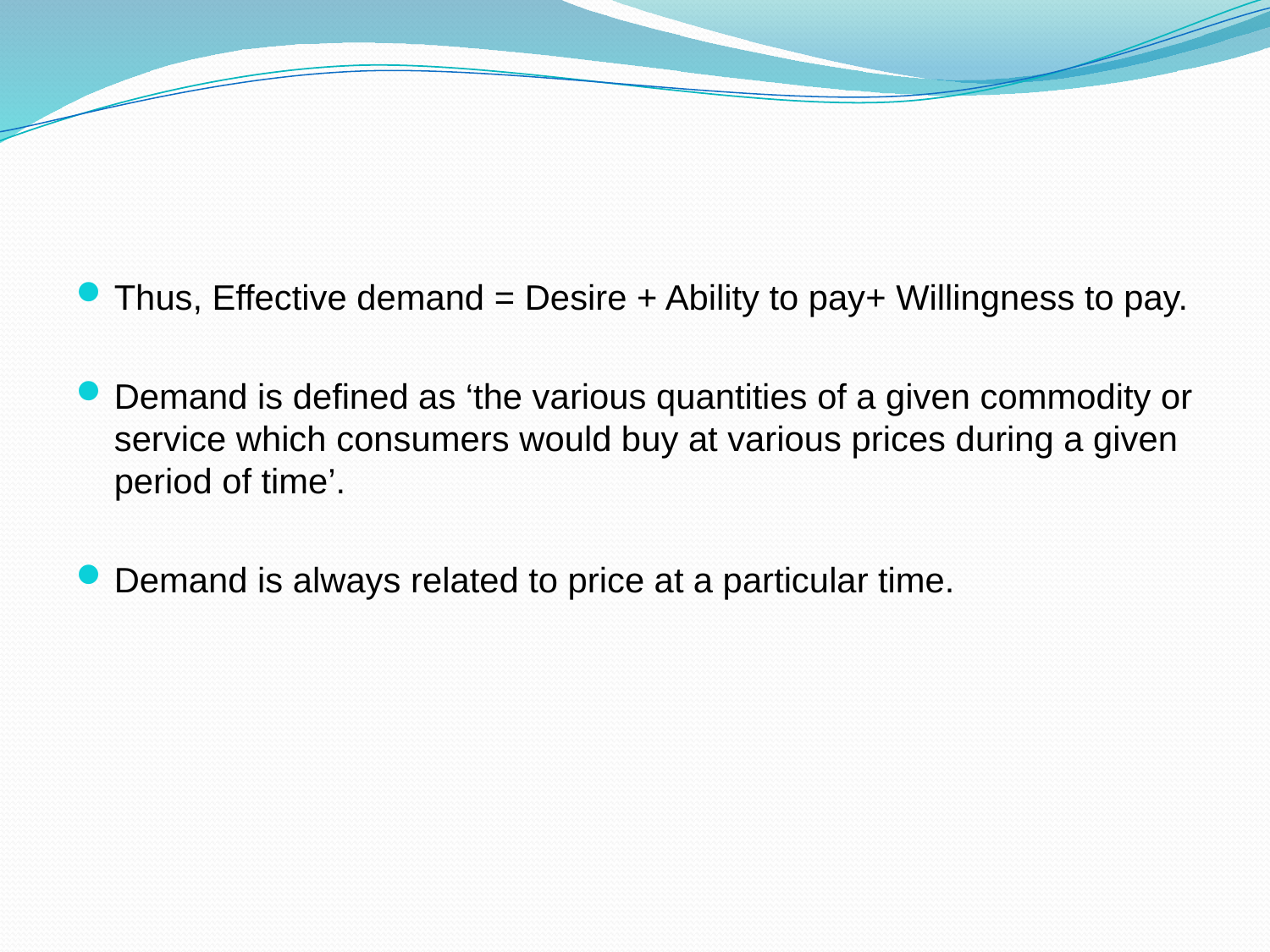

#
Thus, Effective demand = Desire + Ability to pay+ Willingness to pay.

Demand is defined as ‘the various quantities of a given commodity or service which consumers would buy at various prices during a given period of time’.

Demand is always related to price at a particular time.